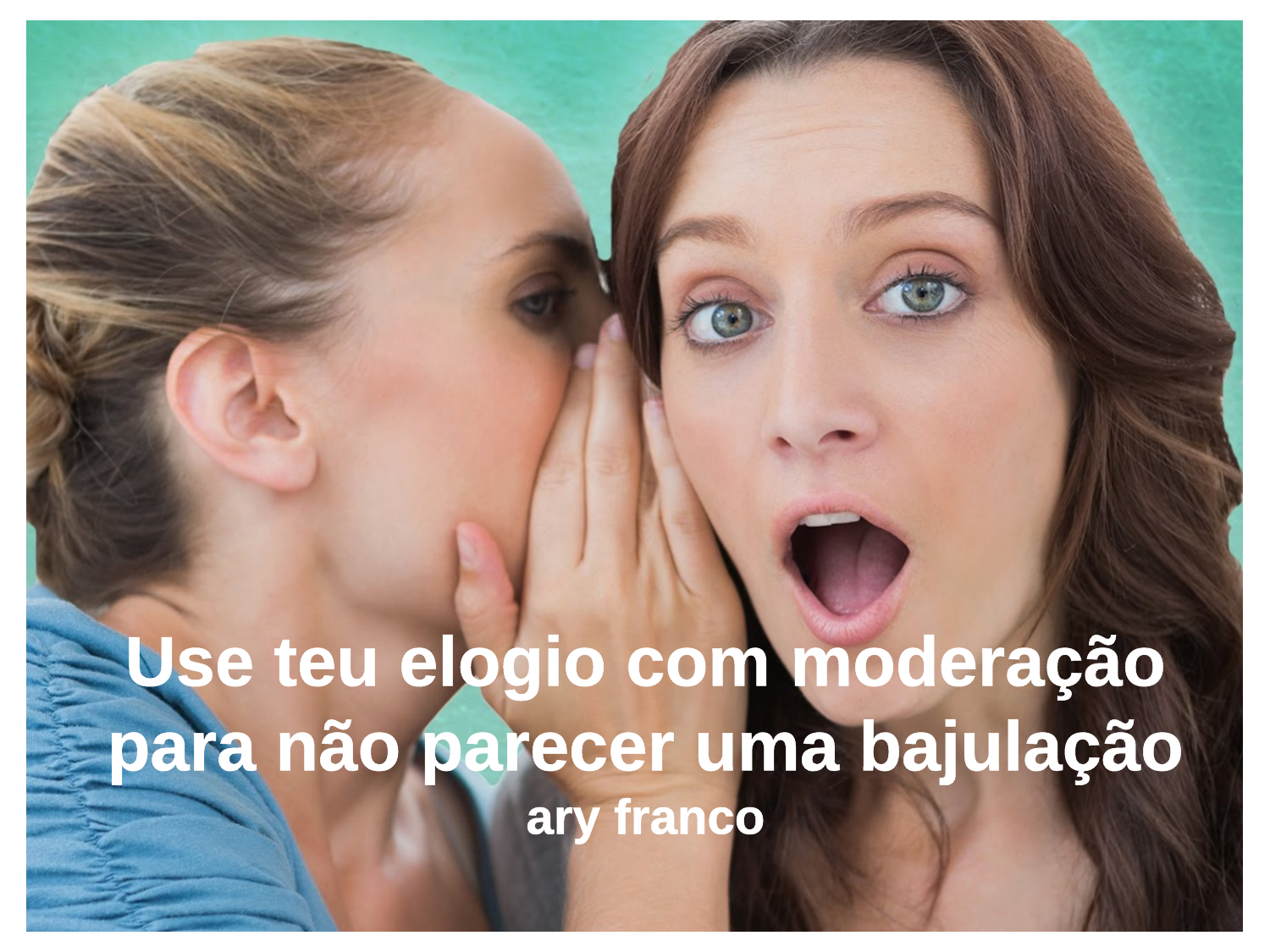

Use teu elogio com moderação
para não parecer uma bajulação
ary franco